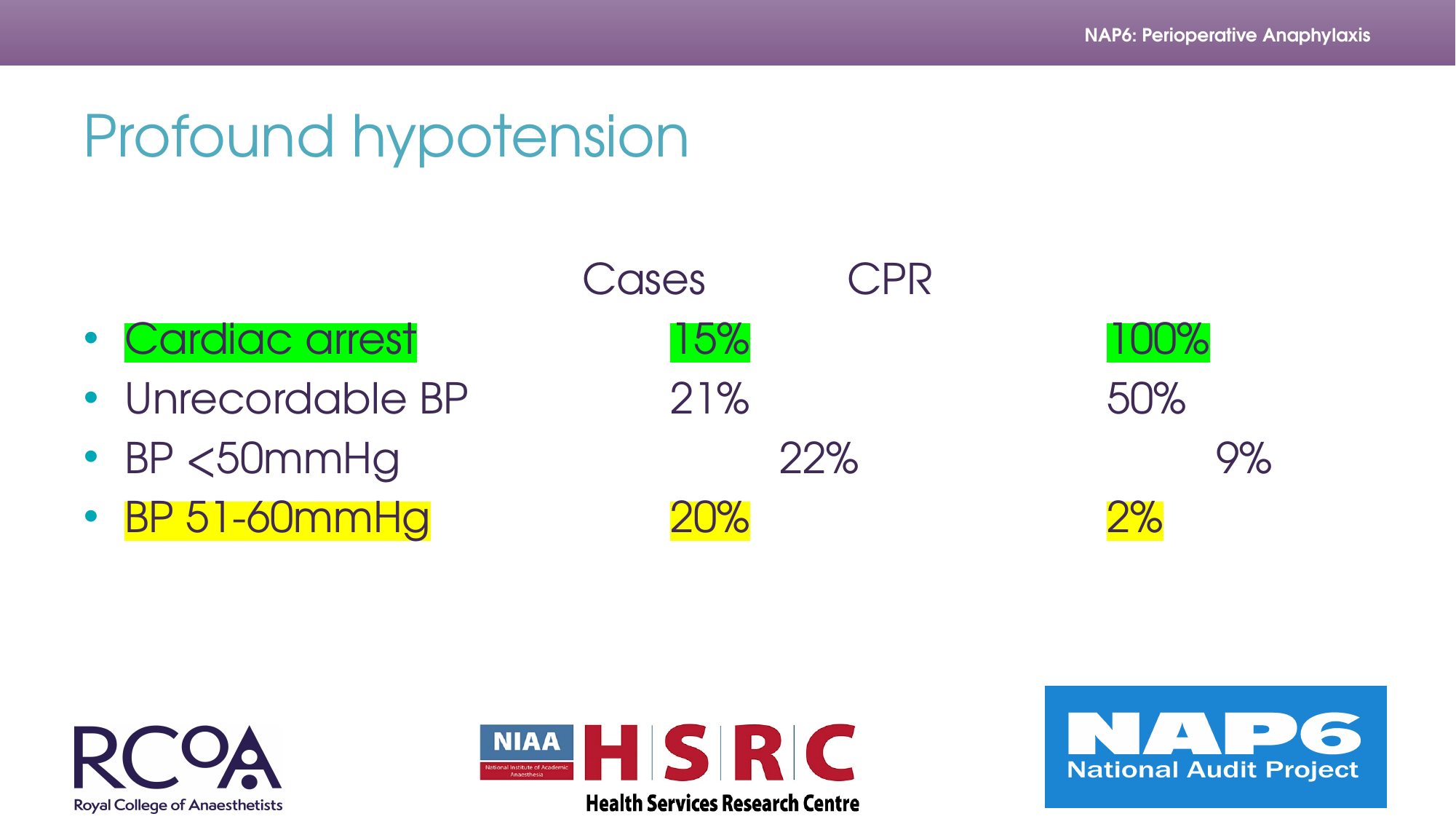

# Profound hypotension

                                         Cases            CPR
Cardiac arrest			15%				100%
Unrecordable BP		21%				50%
BP <50mmHg				22%				9%
BP 51-60mmHg			20%				2%